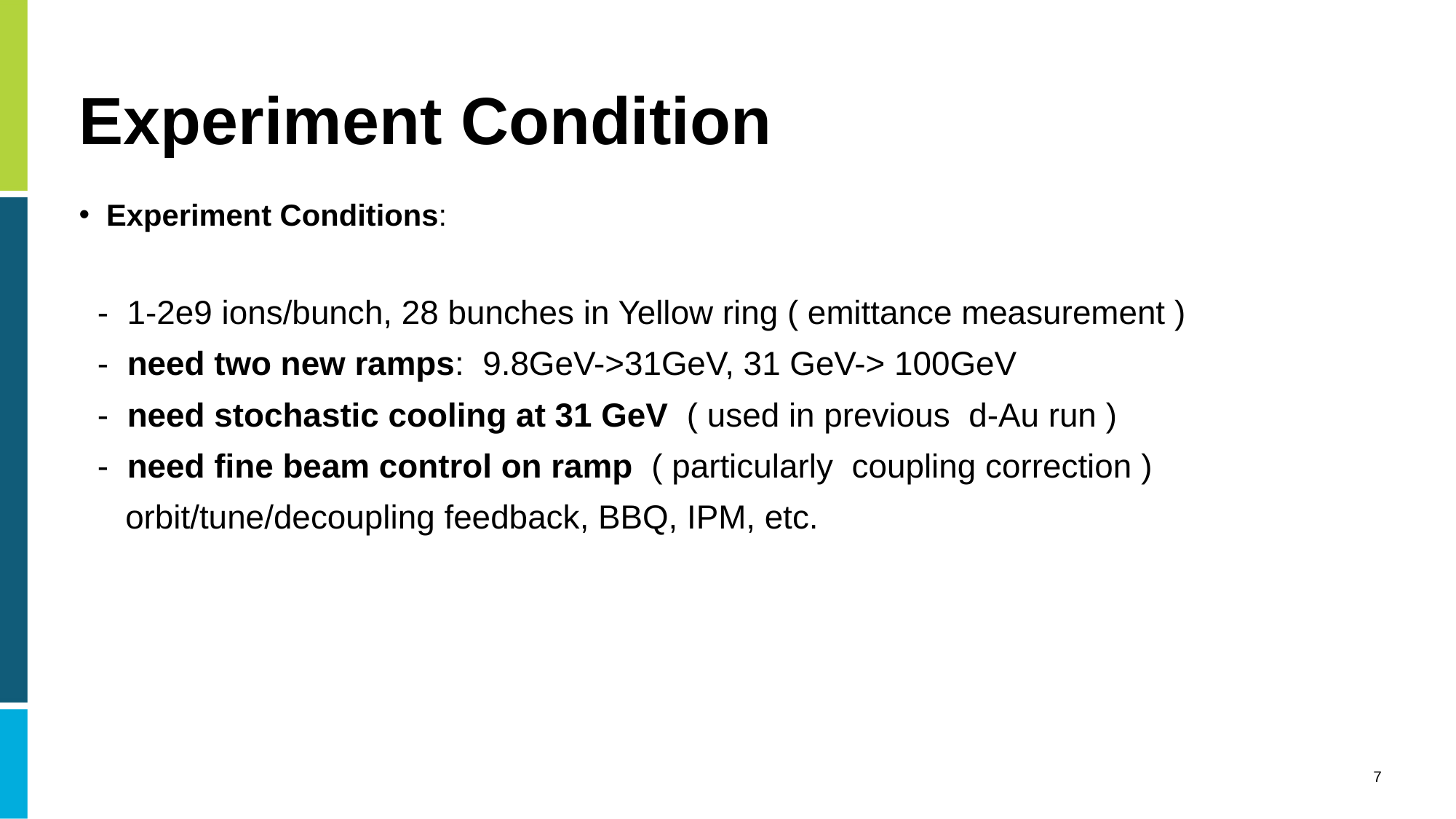

# Experiment Condition
Experiment Conditions:

  -  1-2e9 ions/bunch, 28 bunches in Yellow ring ( emittance measurement )
  -  need two new ramps:  9.8GeV->31GeV, 31 GeV-> 100GeV
  -  need stochastic cooling at 31 GeV  ( used in previous  d-Au run )
  -  need fine beam control on ramp  ( particularly  coupling correction )
     orbit/tune/decoupling feedback, BBQ, IPM, etc.

7